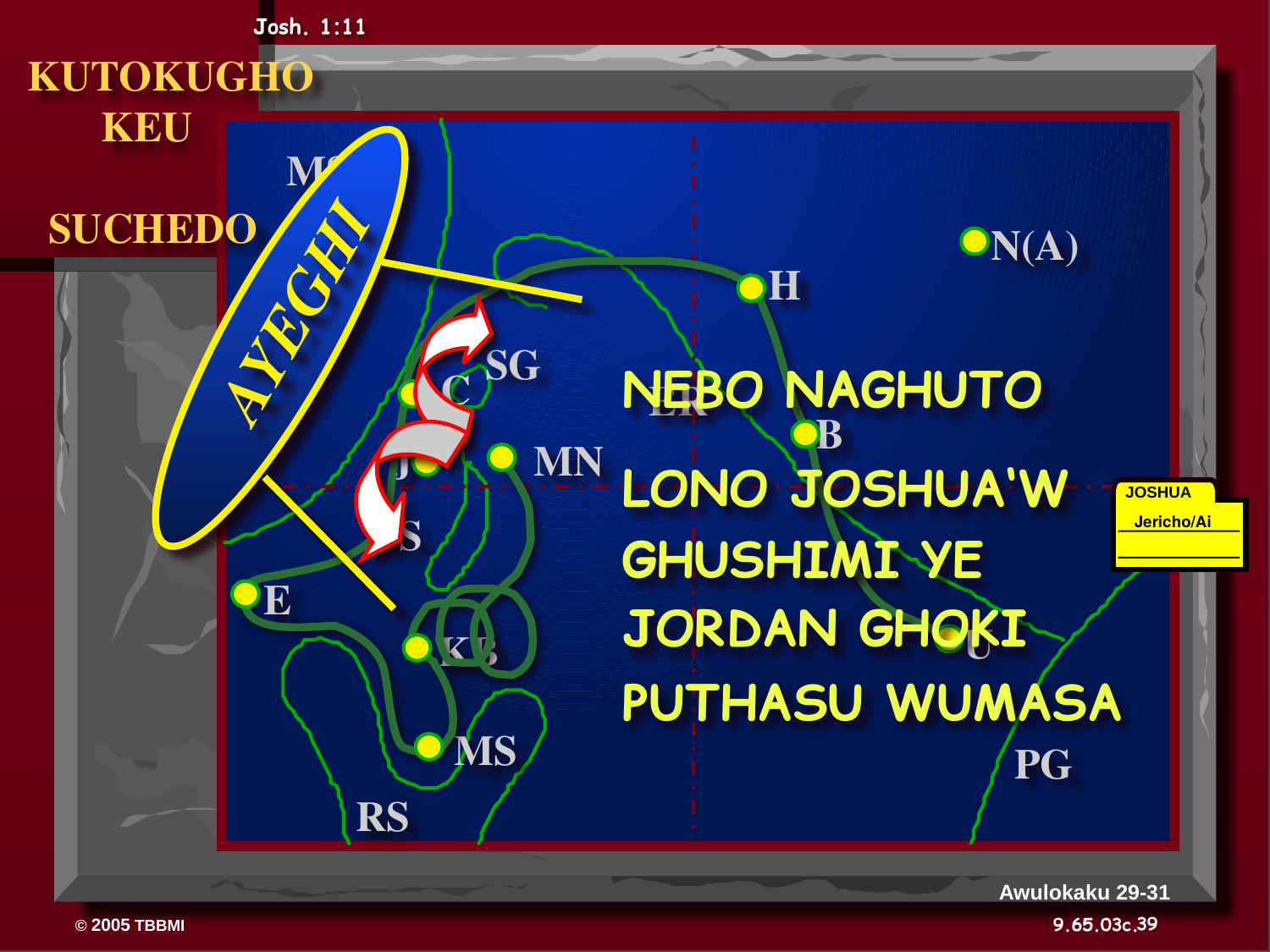

Josh. 1:11

 KUTOKUGHO
        KEU
   SUCHEDO

AYEGHI

MS
N(A)

H

SG
NEBO NAGHUTO
LONO JOSHUA‘W GHUSHIMI YE
JORDAN GHOKI
PUTHASU WUMASA
C

ER

B

J
MN

JOSHUA

DS
Jericho/Ai

E

U
KB

MS
PG

RS
Awulokaku 29-31
39